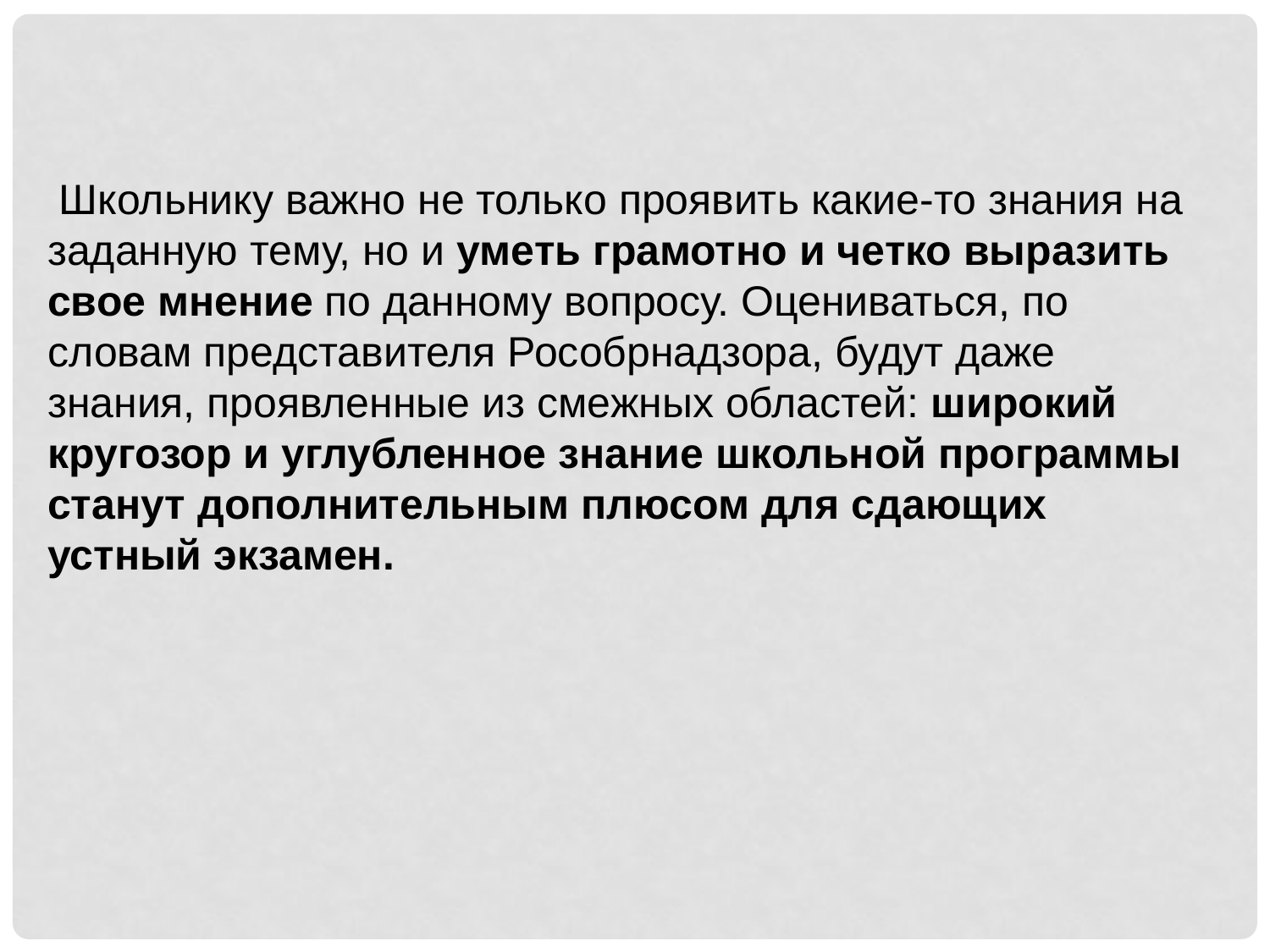

Школьнику важно не только проявить какие-то знания на заданную тему, но и уметь грамотно и четко выразить свое мнение по данному вопросу. Оцениваться, по словам представителя Рособрнадзора, будут даже знания, проявленные из смежных областей: широкий кругозор и углубленное знание школьной программы станут дополнительным плюсом для сдающих устный экзамен.